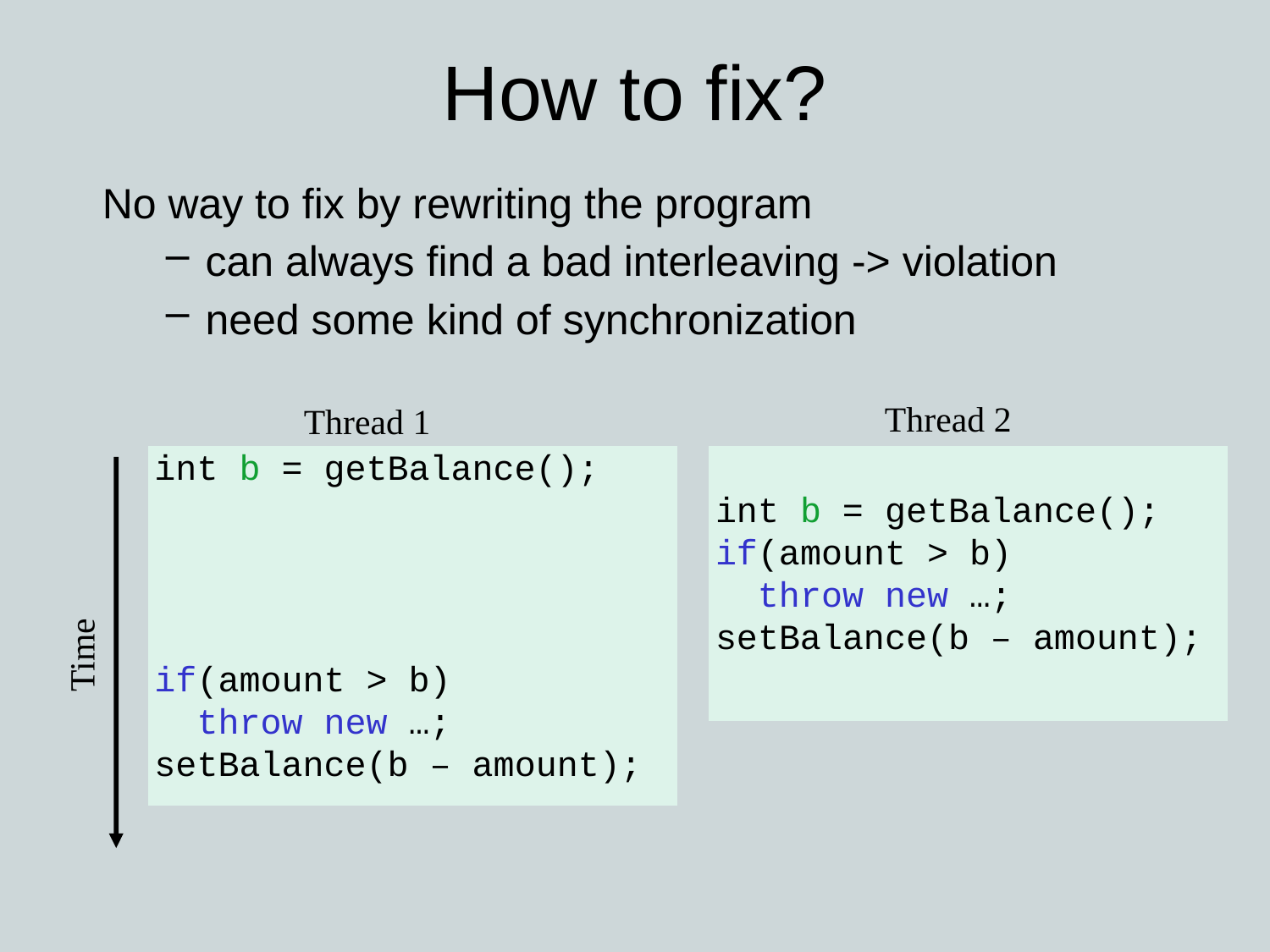

# How to fix?
No way to fix by rewriting the program
can always find a bad interleaving -> violation
need some kind of synchronization

How to fix?
Thread 2
Thread 1

int b = getBalance();

if(amount > b)
  throw new …;
setBalance(b – amount);

int b = getBalance();
if(amount > b)
  throw new …;
setBalance(b – amount);

Time
3